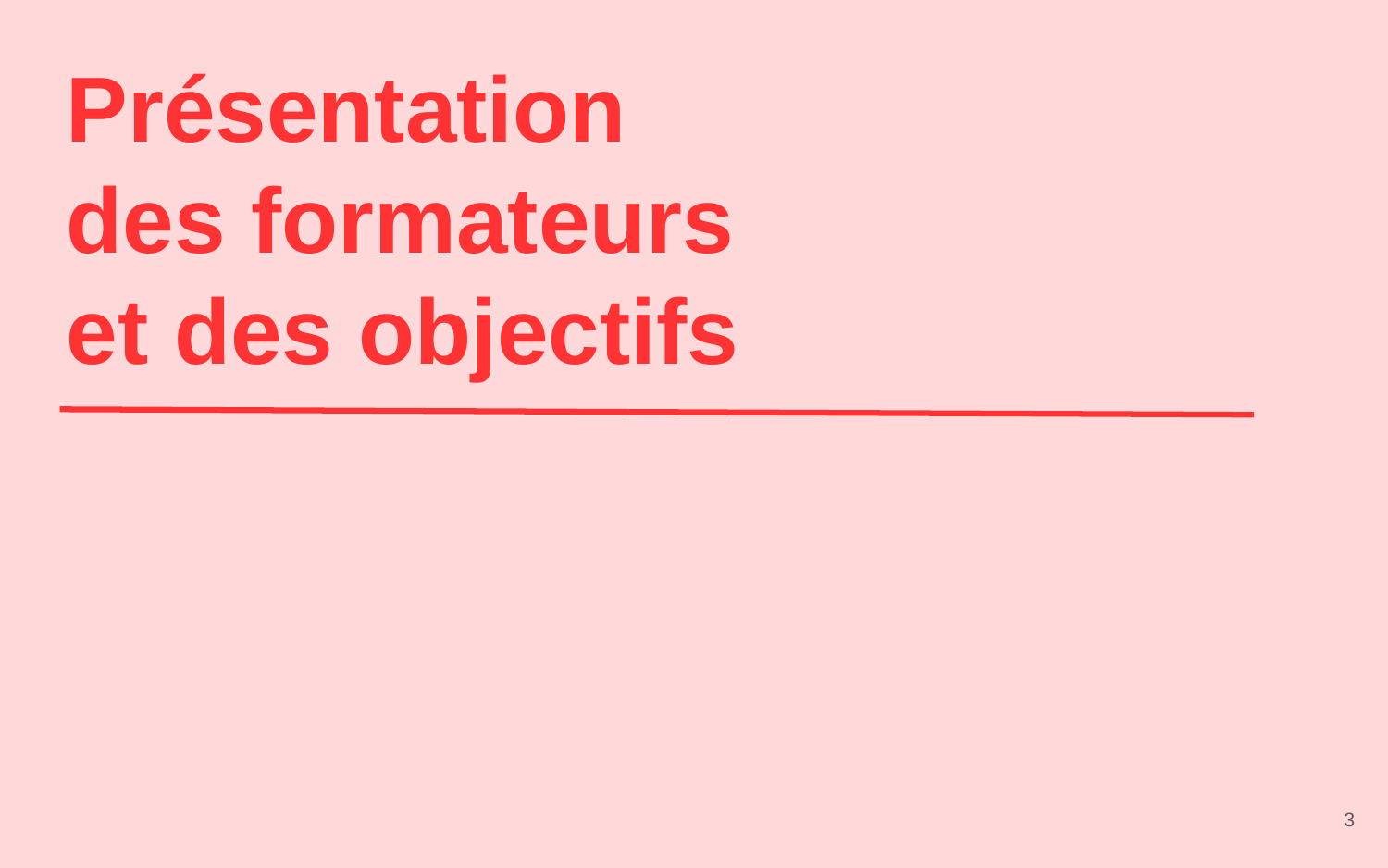

Présentation
des formateurs
et des objectifs
3